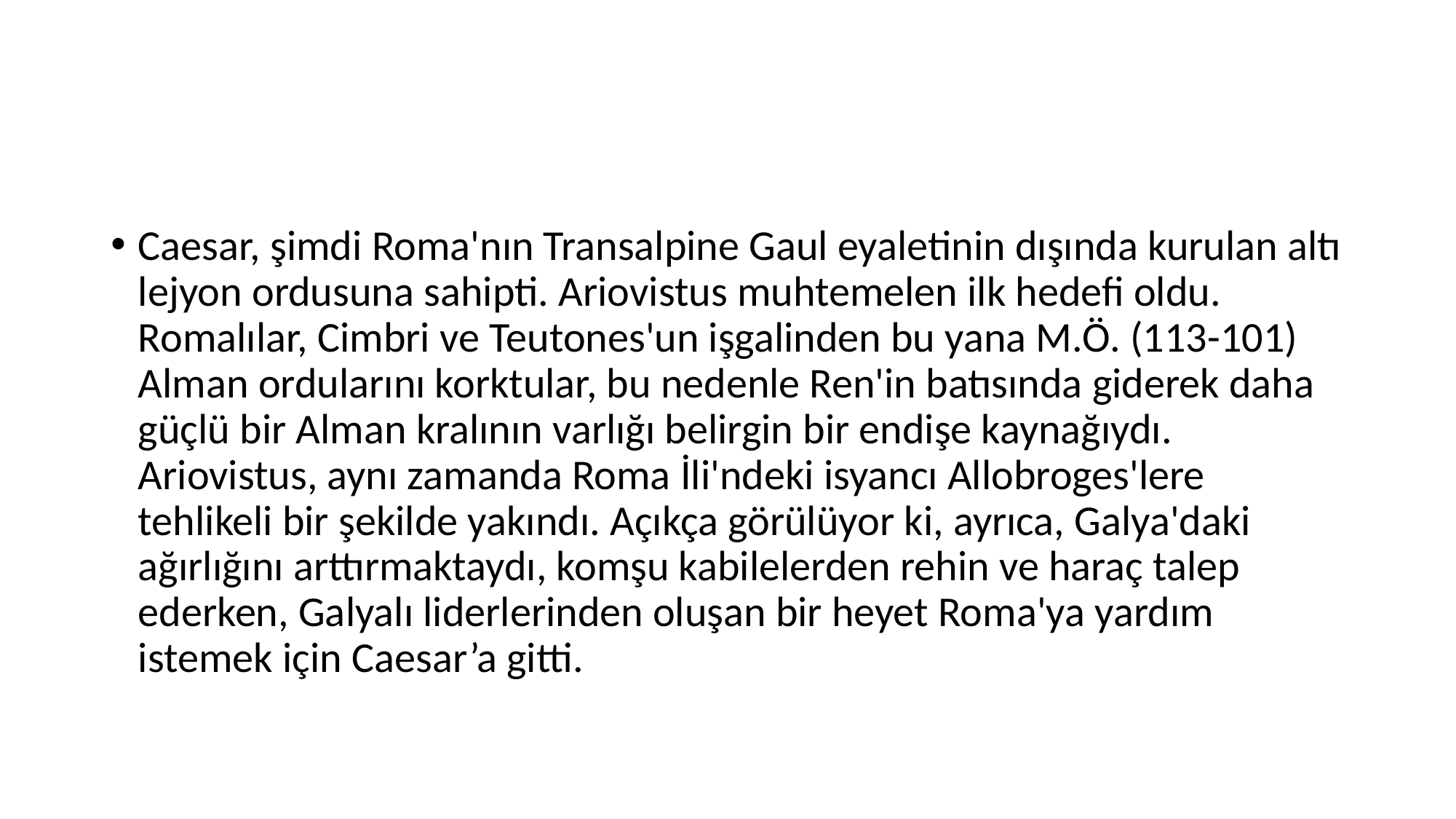

#
Caesar, şimdi Roma'nın Transalpine Gaul eyaletinin dışında kurulan altı lejyon ordusuna sahipti. Ariovistus muhtemelen ilk hedefi oldu. Romalılar, Cimbri ve Teutones'un işgalinden bu yana M.Ö. (113-101) Alman ordularını korktular, bu nedenle Ren'in batısında giderek daha güçlü bir Alman kralının varlığı belirgin bir endişe kaynağıydı. Ariovistus, aynı zamanda Roma İli'ndeki isyancı Allobroges'lere tehlikeli bir şekilde yakındı. Açıkça görülüyor ki, ayrıca, Galya'daki ağırlığını arttırmaktaydı, komşu kabilelerden rehin ve haraç talep ederken, Galyalı liderlerinden oluşan bir heyet Roma'ya yardım istemek için Caesar’a gitti.